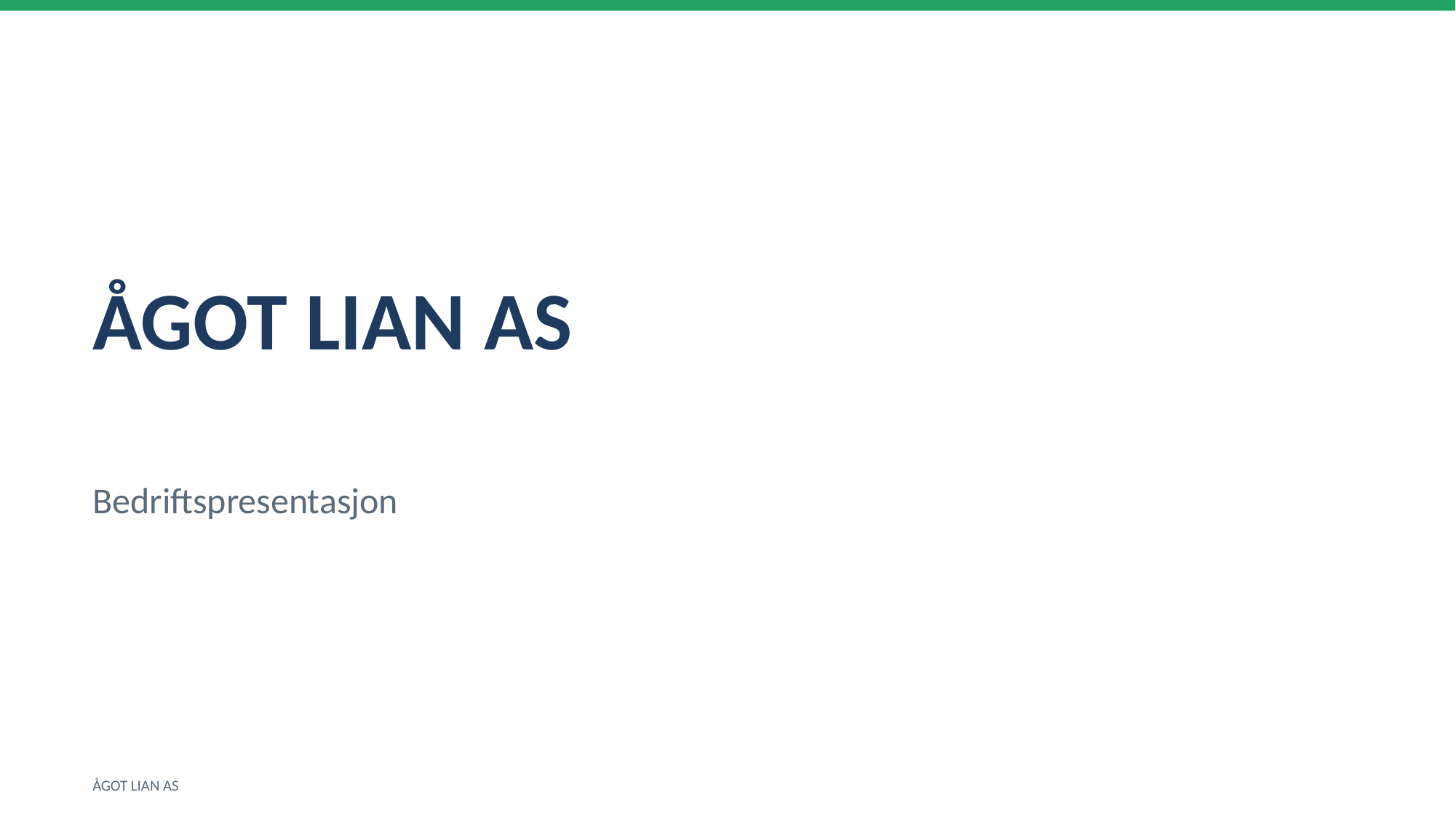

ÅGOT LIAN AS
Bedriftspresentasjon
ÅGOT LIAN AS